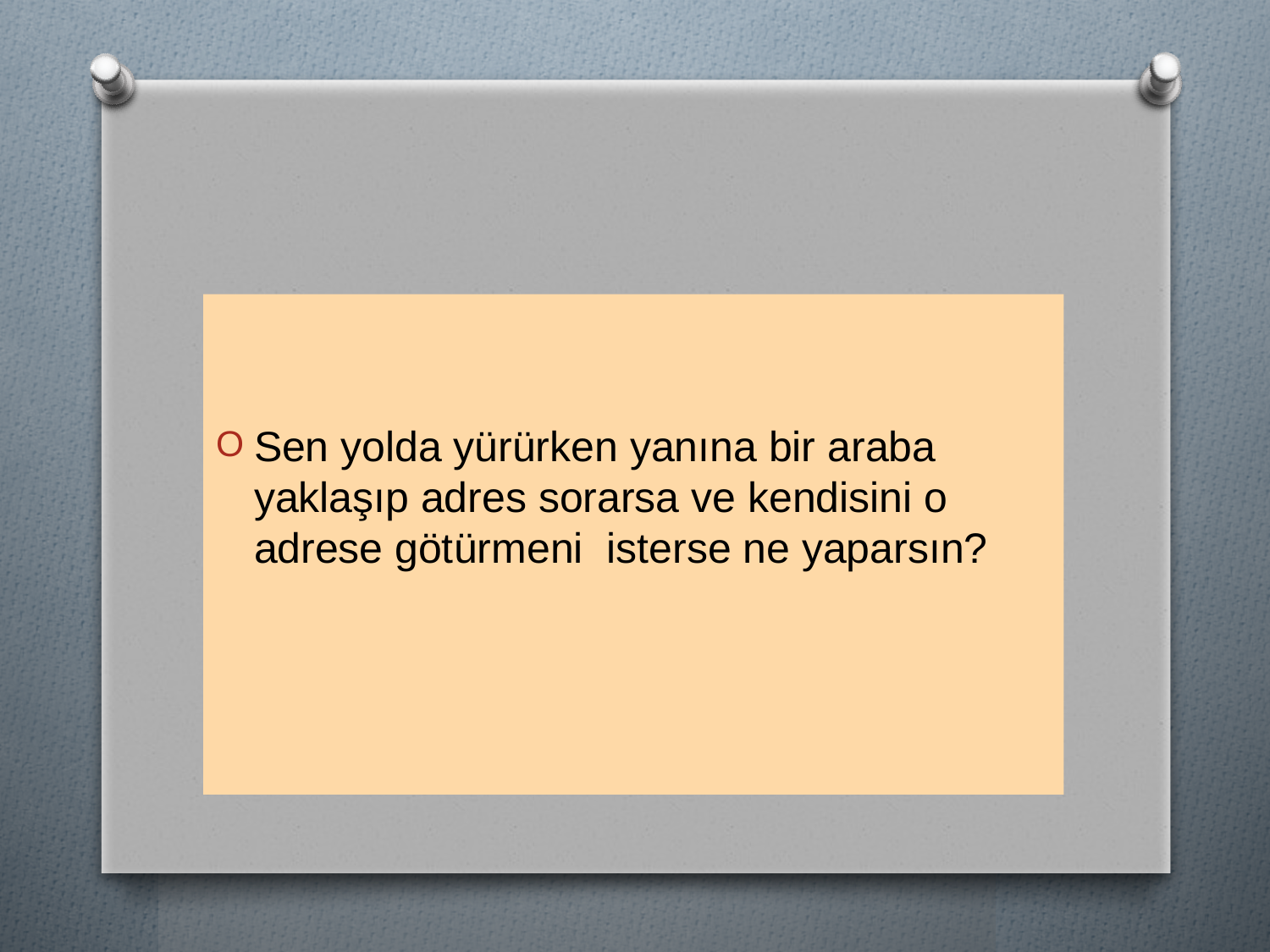

#

Sen yolda yürürken yanına bir araba yaklaşıp adres sorarsa ve kendisini o adrese götürmeni  isterse ne yaparsın?